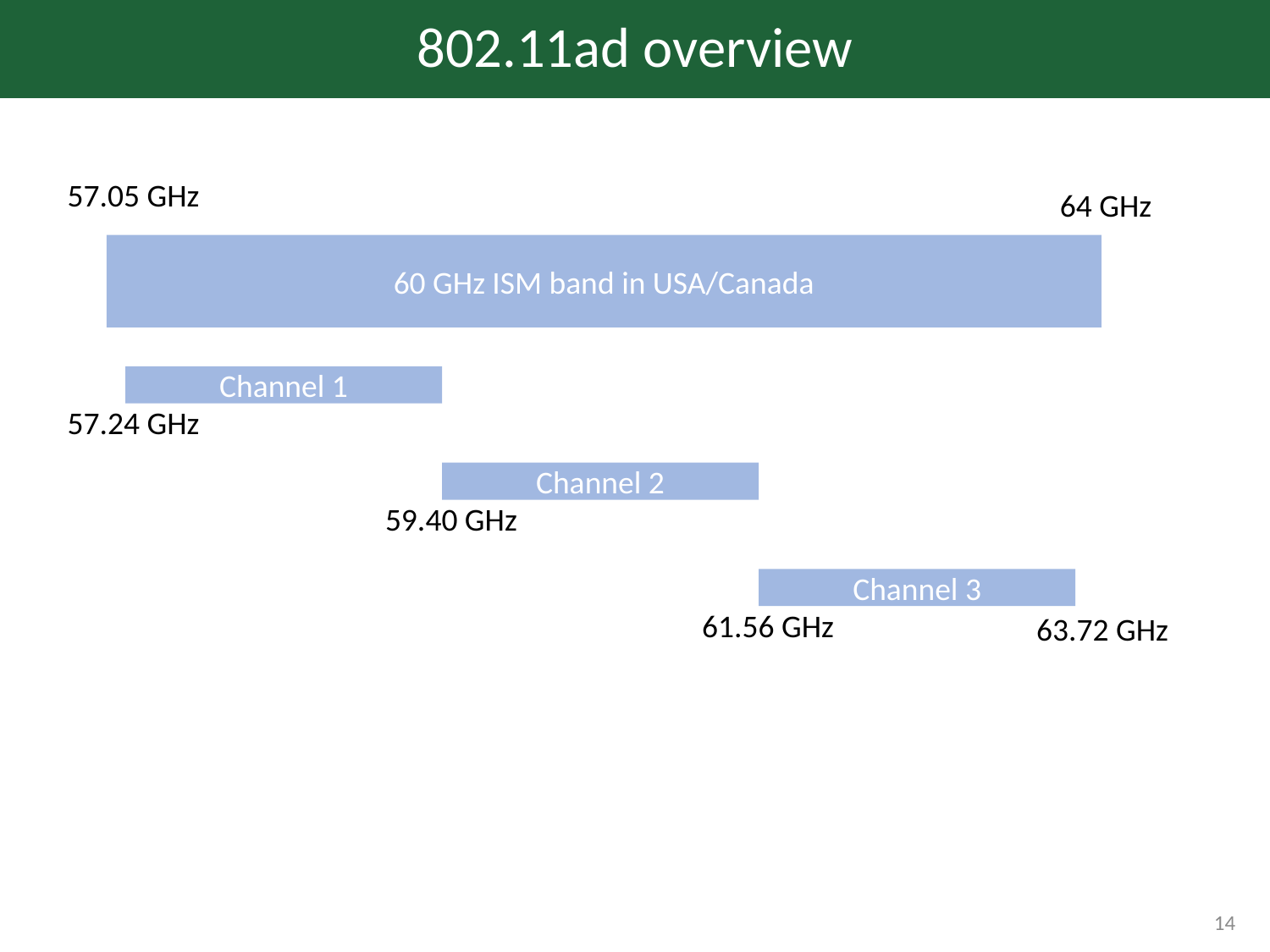

# 802.11ad overview

57.05 GHz
64 GHz
60 GHz ISM band in USA/Canada
Channel 1
57.24 GHz
Channel 2
59.40 GHz
Channel 3
61.56 GHz
63.72 GHz
14